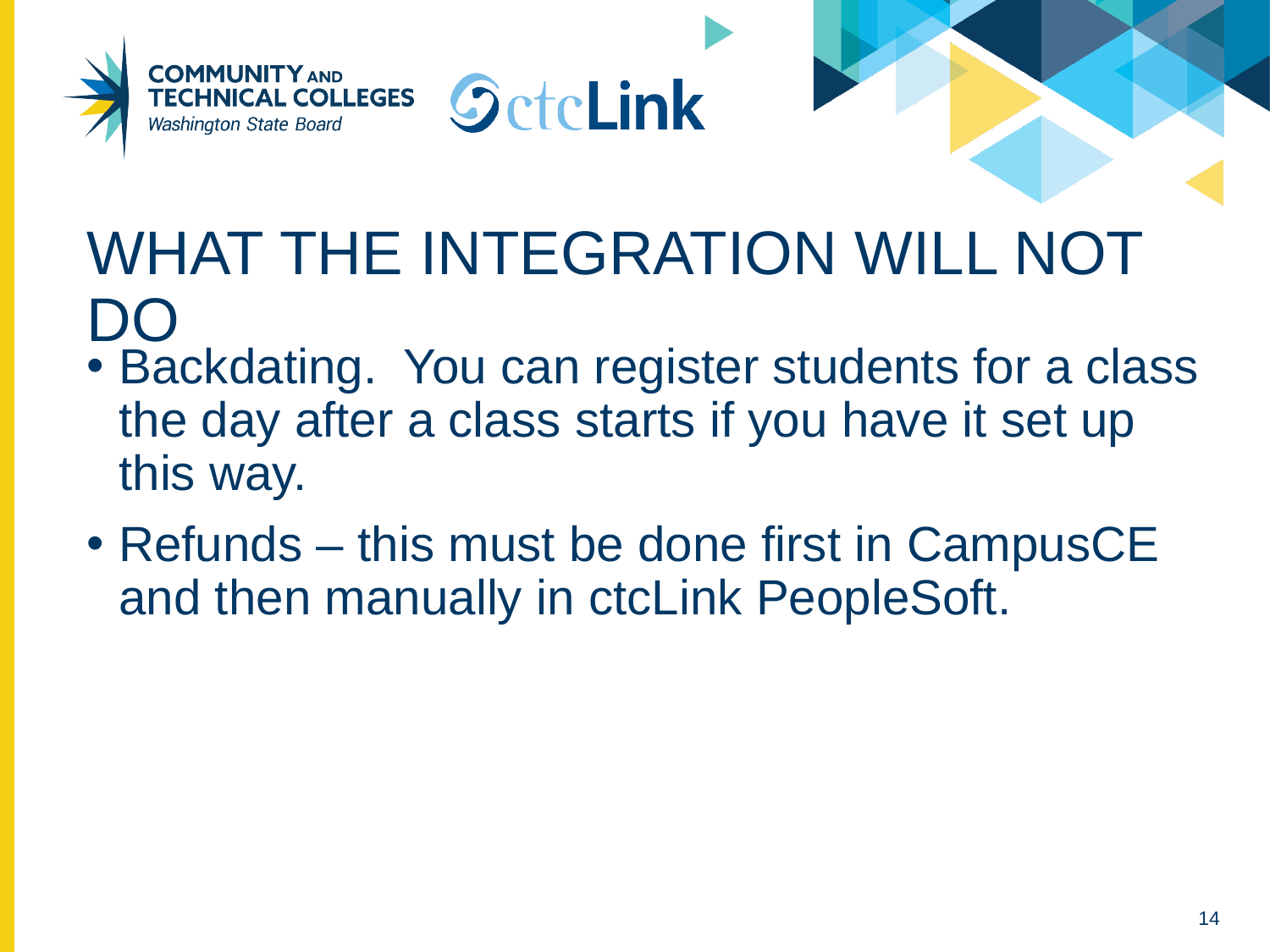

# What the integration will not do
Backdating.  You can register students for a class the day after a class starts if you have it set up this way.
Refunds – this must be done first in CampusCE and then manually in ctcLink PeopleSoft.

14